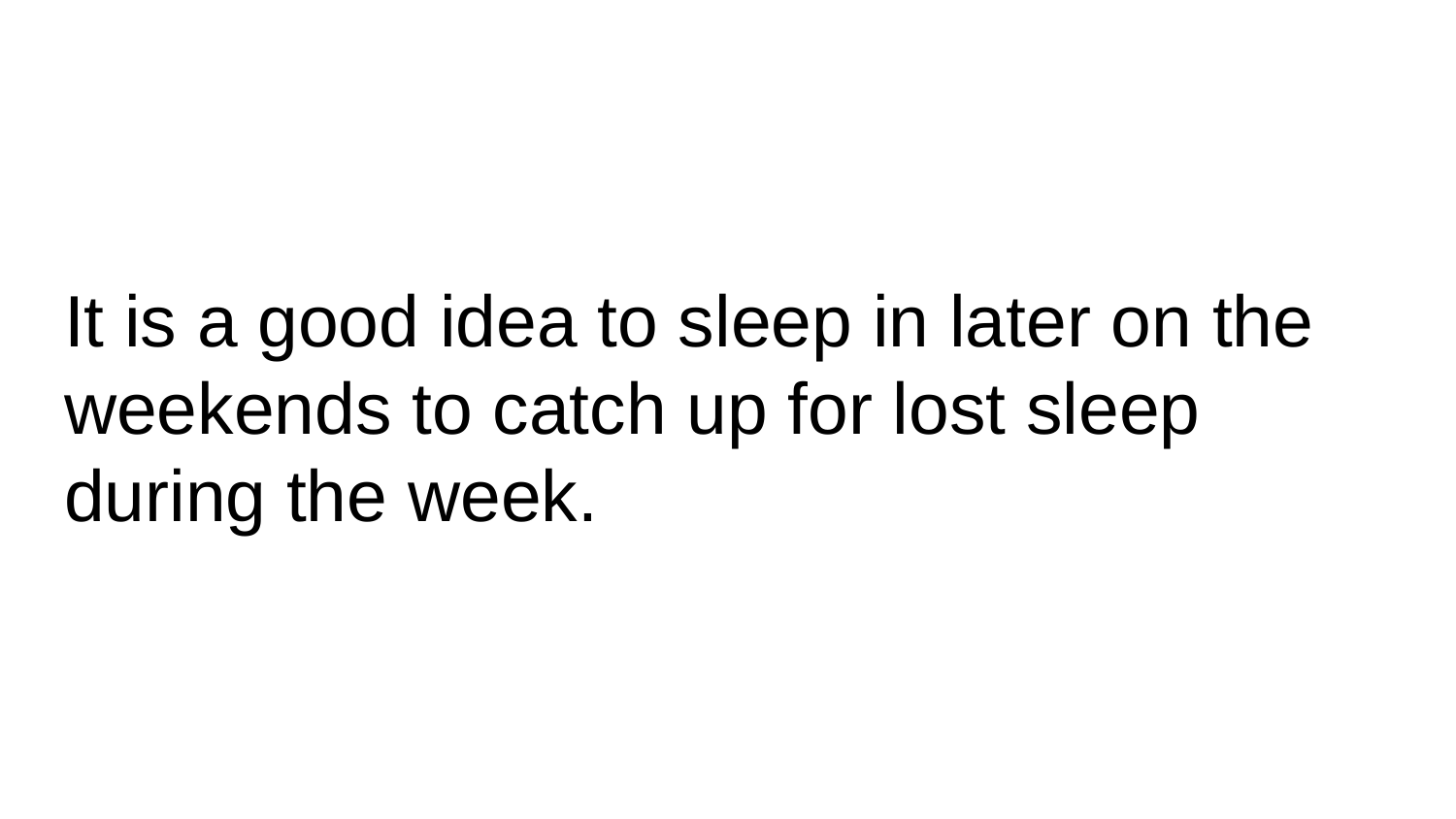

# It is a good idea to sleep in later on the weekends to catch up for lost sleep during the week.